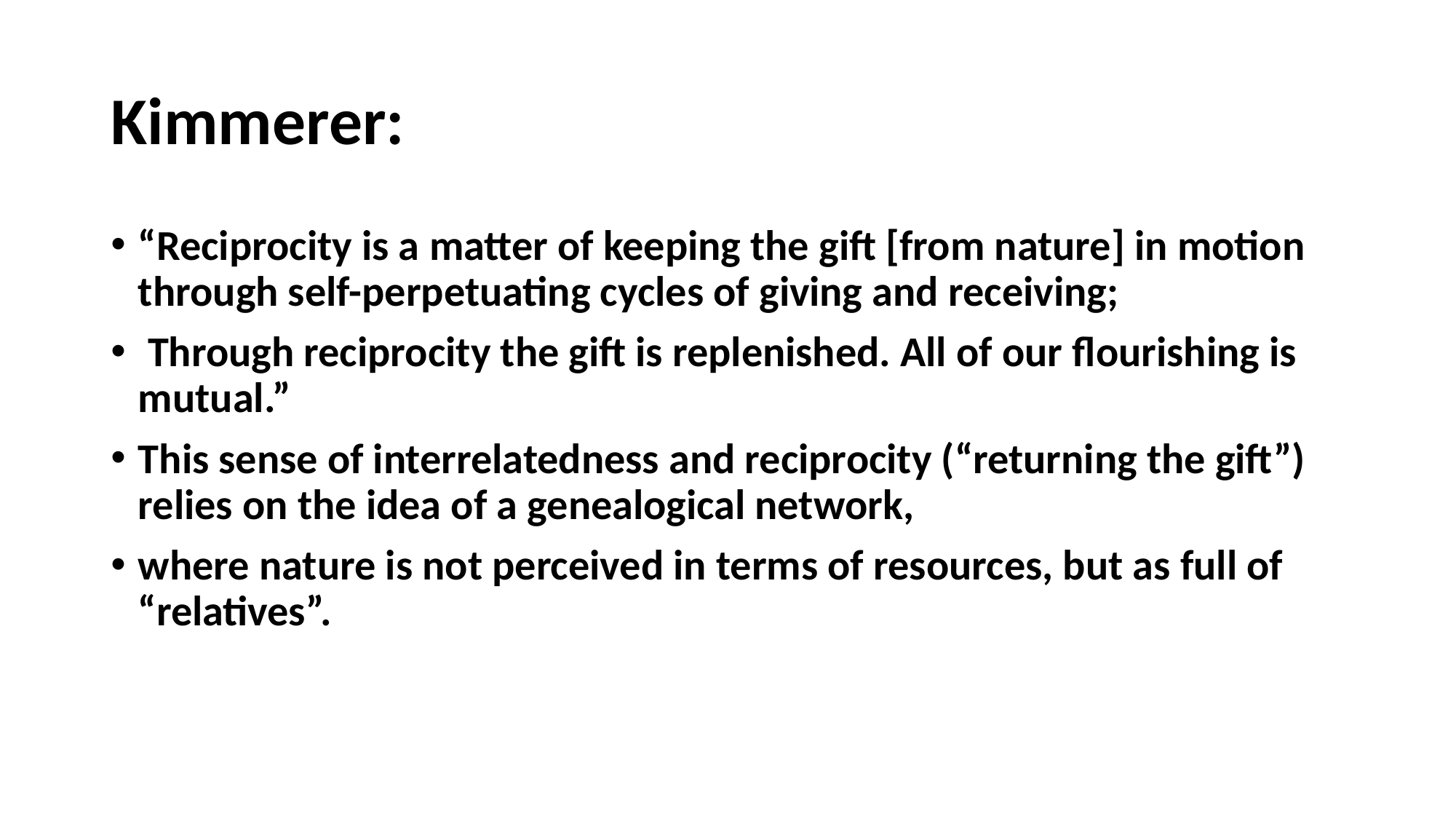

# Kimmerer:
“Reciprocity is a matter of keeping the gift [from nature] in motion through self-perpetuating cycles of giving and receiving;
 Through reciprocity the gift is replenished. All of our flourishing is mutual.”
This sense of interrelatedness and reciprocity (“returning the gift”) relies on the idea of a genealogical network,
where nature is not perceived in terms of resources, but as full of “relatives”.